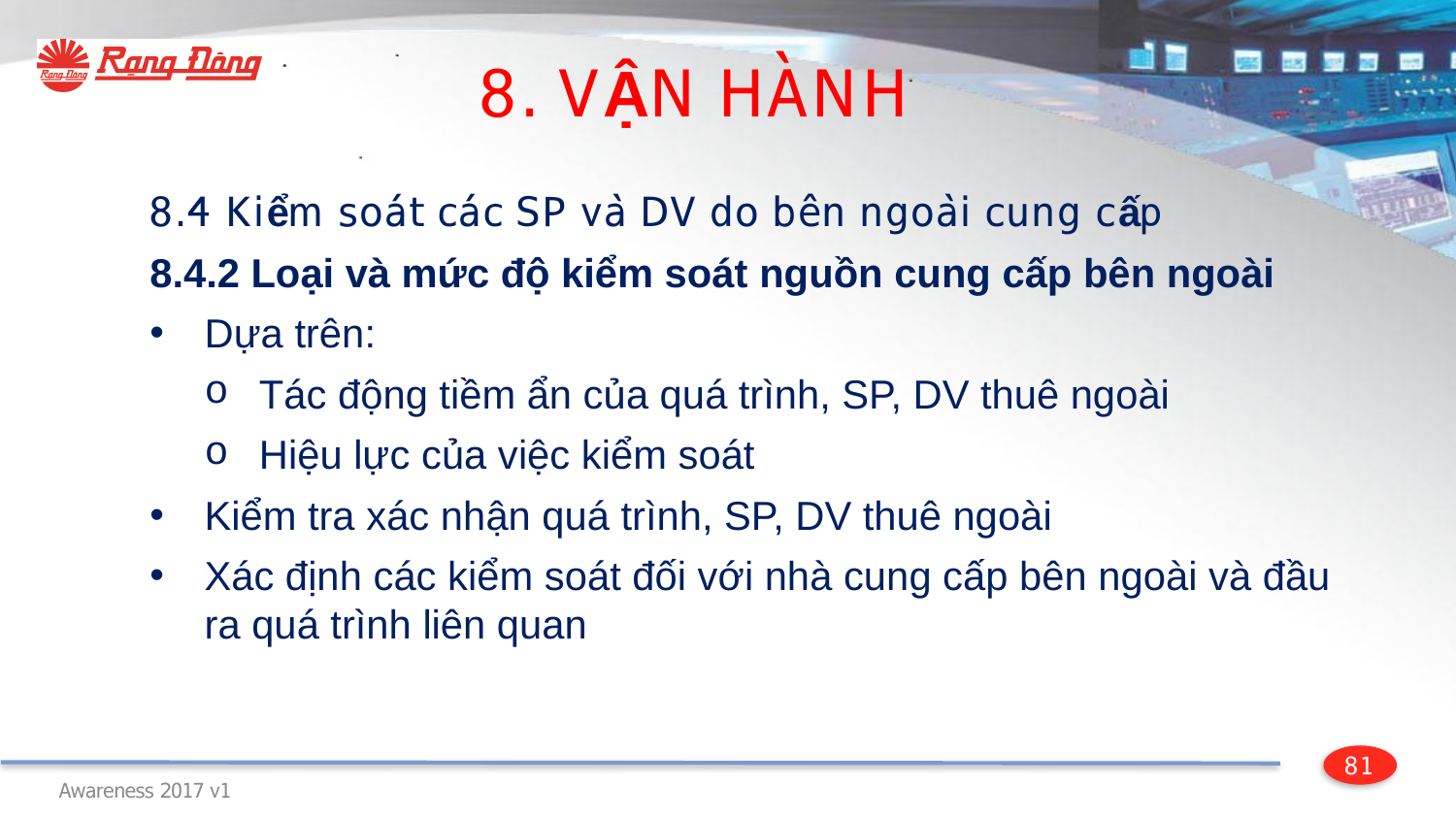

8. VẬN HÀNH
8.4 Kiểm soát các SP và DV do bên ngoài cung cấp
8.4.2 Loại và mức độ kiểm soát nguồn cung cấp bên ngoài
Dựa trên:
Tác động tiềm ẩn của quá trình, SP, DV thuê ngoài
Hiệu lực của việc kiểm soát
Kiểm tra xác nhận quá trình, SP, DV thuê ngoài
Xác định các kiểm soát đối với nhà cung cấp bên ngoài và đầu ra quá trình liên quan